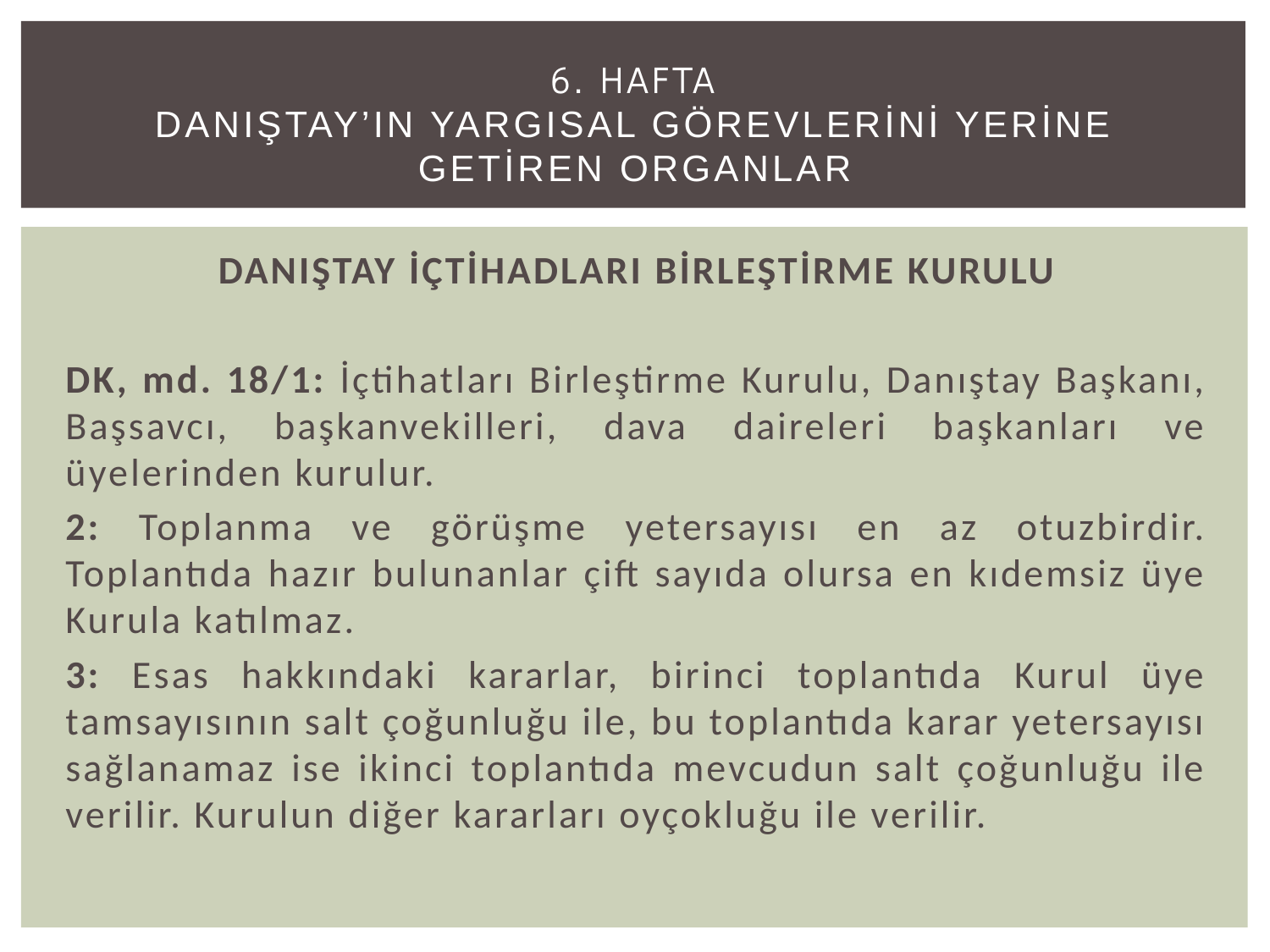

# 6. Hafta DANIŞTAY’IN YARGISAL GÖREVLERİNİ YERİNE GETİREN ORGANLAR
DANIŞTAY İÇTİHADLARI BİRLEŞTİRME KURULU

DK, md. 18/1: İçtihatları Birleştirme Kurulu, Danıştay Başkanı, Başsavcı, başkanvekilleri, dava daireleri başkanları ve üyelerinden kurulur.
2: Toplanma ve görüşme yetersayısı en az otuzbirdir. Toplantıda hazır bulunanlar çift sayıda olursa en kıdemsiz üye Kurula katılmaz.
3: Esas hakkındaki kararlar, birinci toplantıda Kurul üye tamsayısının salt çoğunluğu ile, bu toplantıda karar yetersayısı sağlanamaz ise ikinci toplantıda mevcudun salt çoğunluğu ile verilir. Kurulun diğer kararları oyçokluğu ile verilir.